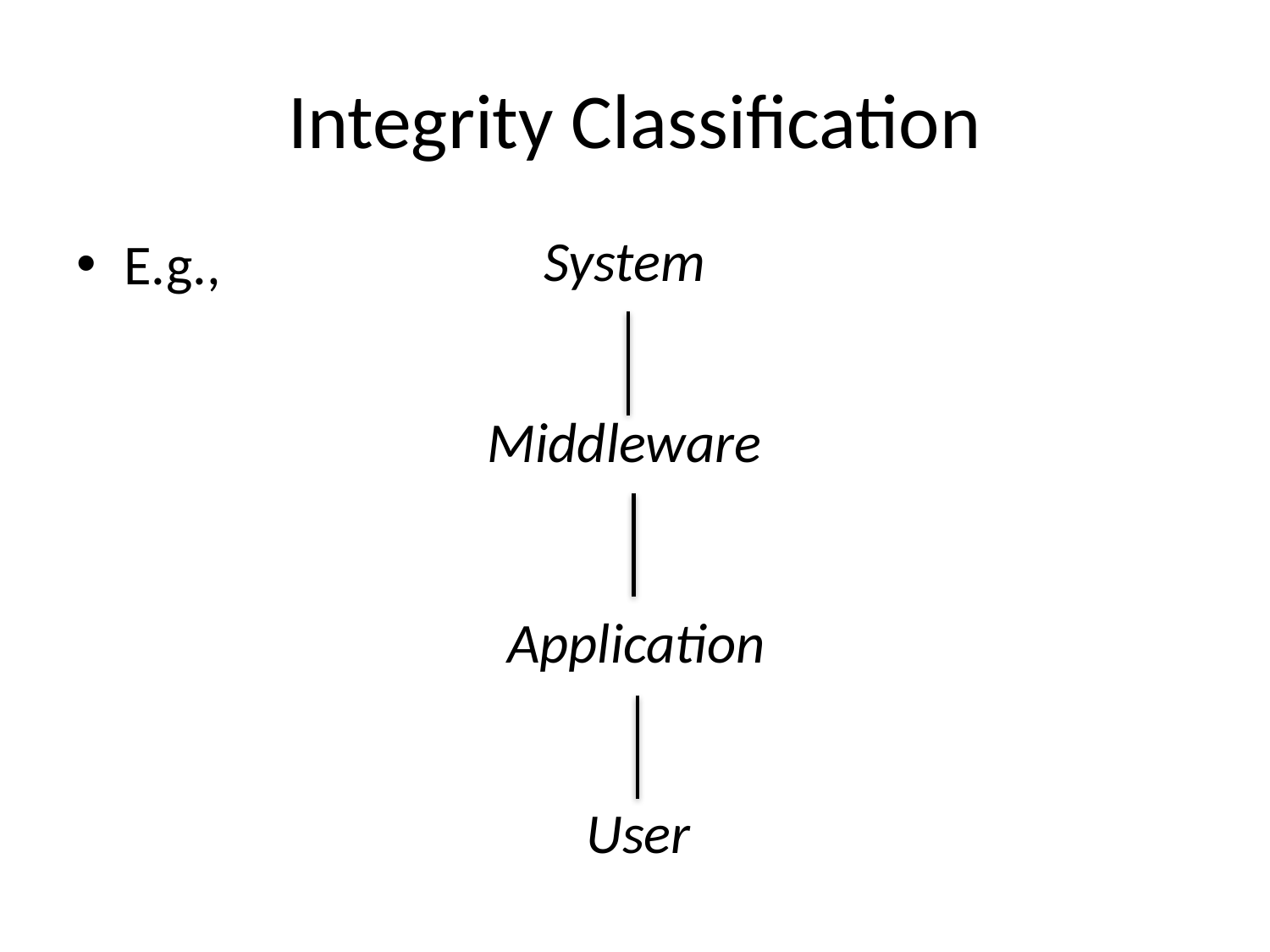

# Integrity Classification
System
E.g.,
Middleware
Application
User